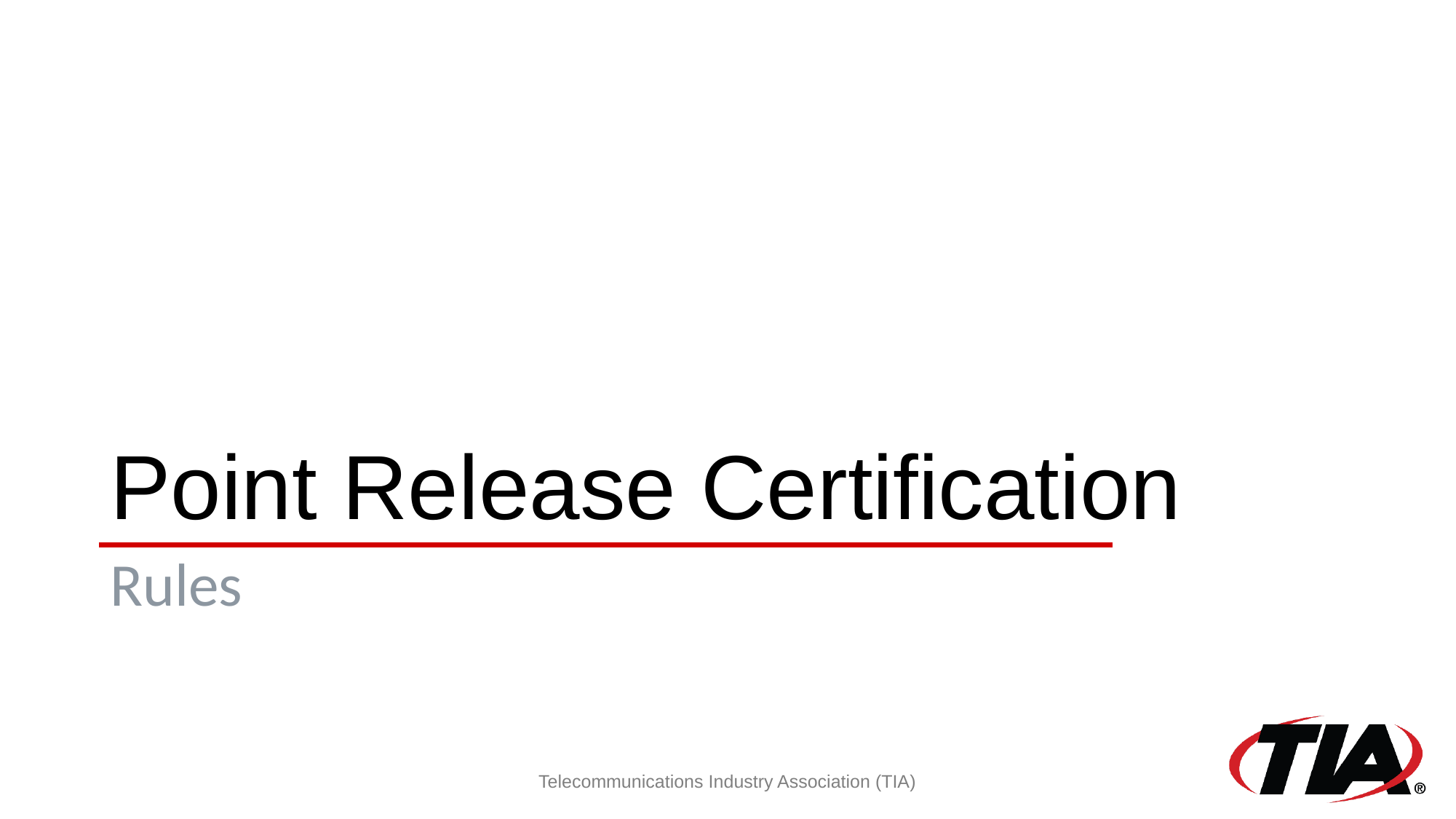

# Point Release Certification
Rules

Telecommunications Industry Association (TIA)